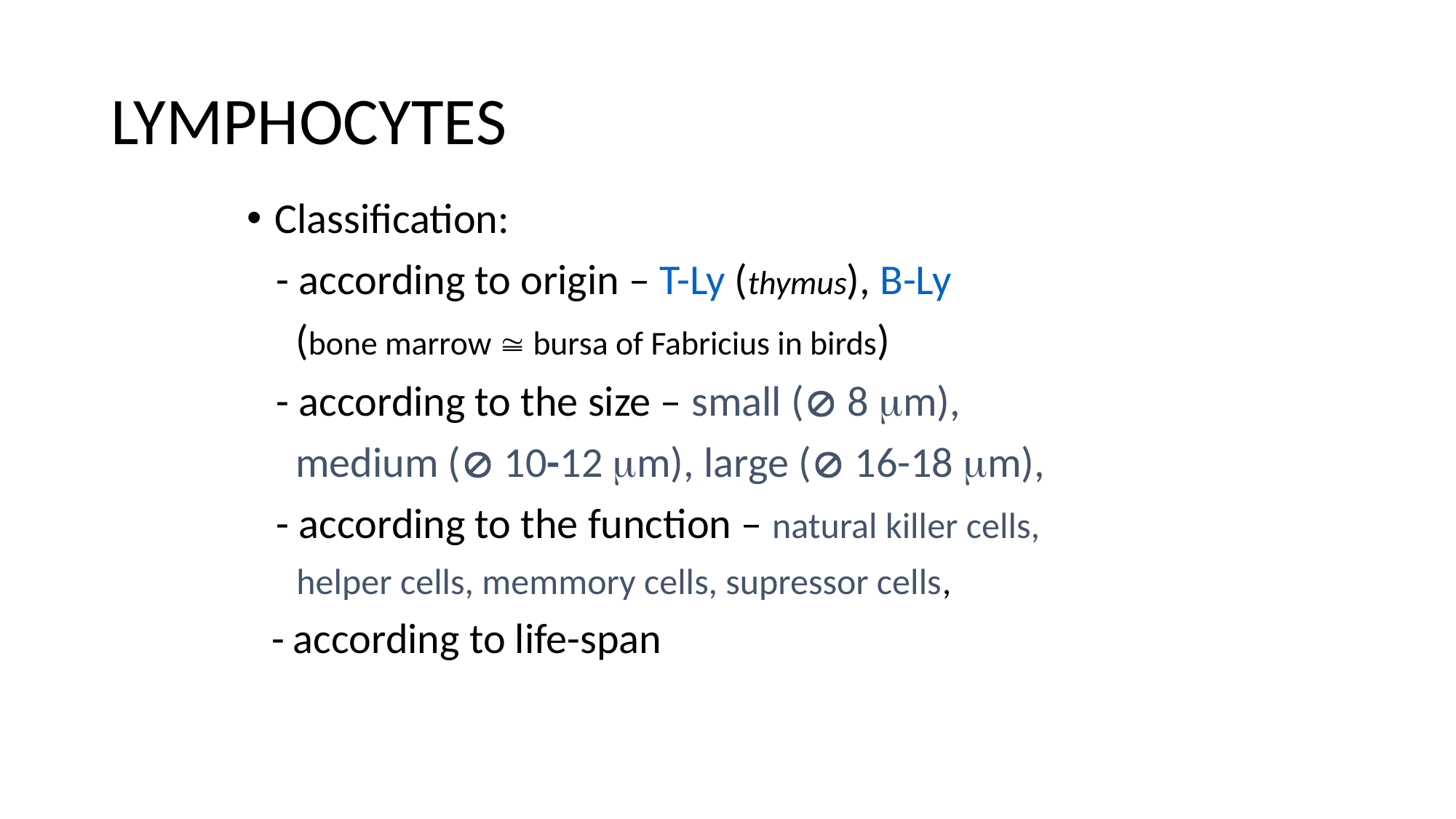

# LYMPHOCYTES
Classification:
   - according to origin – T-Ly (thymus), B-Ly
     (bone marrow ≅ bursa of Fabricius in birds)
   - according to the size – small (∅ 8 μm),
     medium (∅ 10-12 μm), large (∅ 16-18 μm),
   - according to the function – natural killer cells,
      helper cells, memmory cells, supressor cells,
   - according to life-span